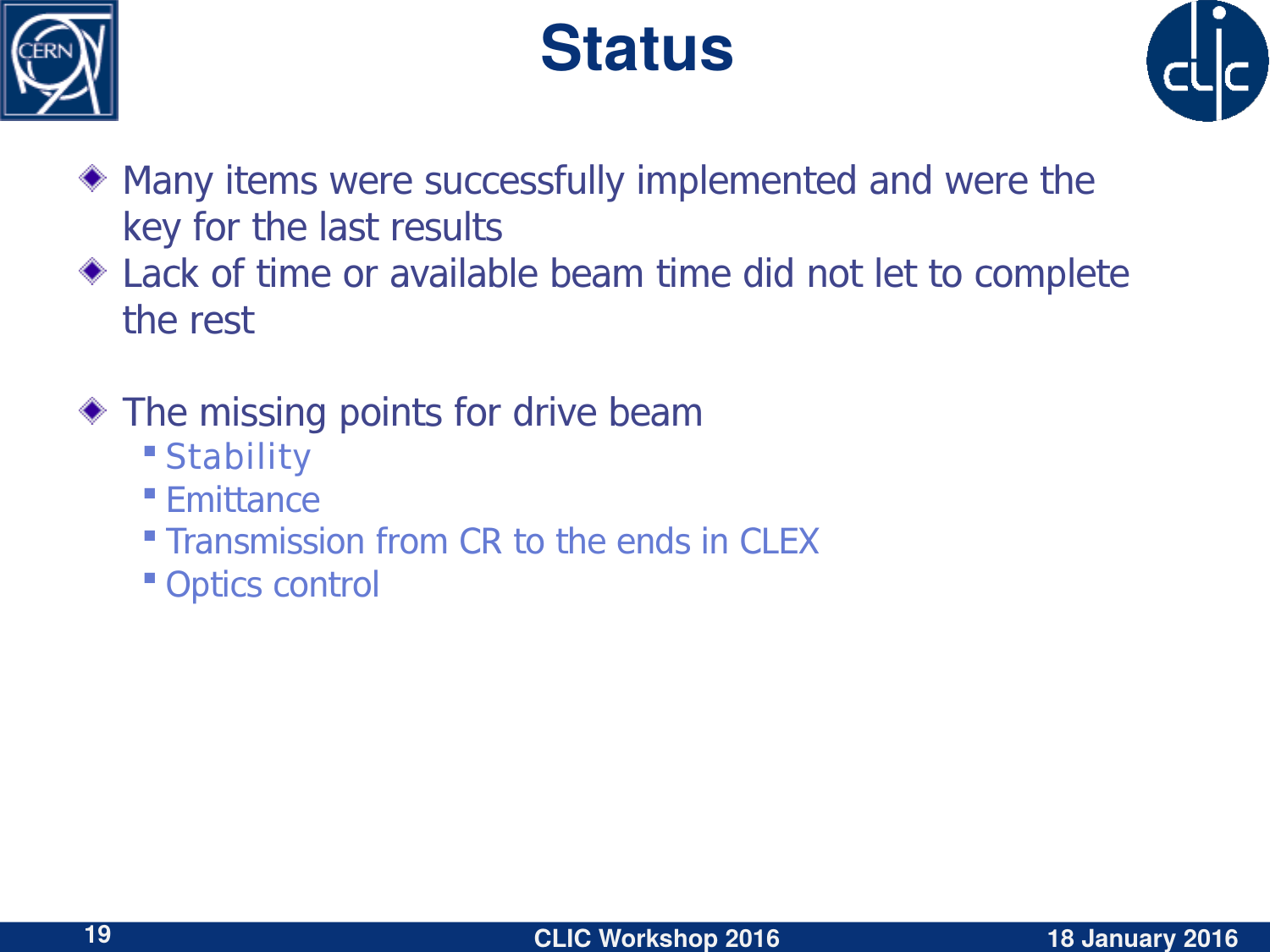

# Status
Many items were successfully implemented and were the key for the last results
Lack of time or available beam time did not let to complete the rest

The missing points for drive beam
Stability
Emittance
Transmission from CR to the ends in CLEX
Optics control
19
CLIC Workshop 2016
18 January 2016